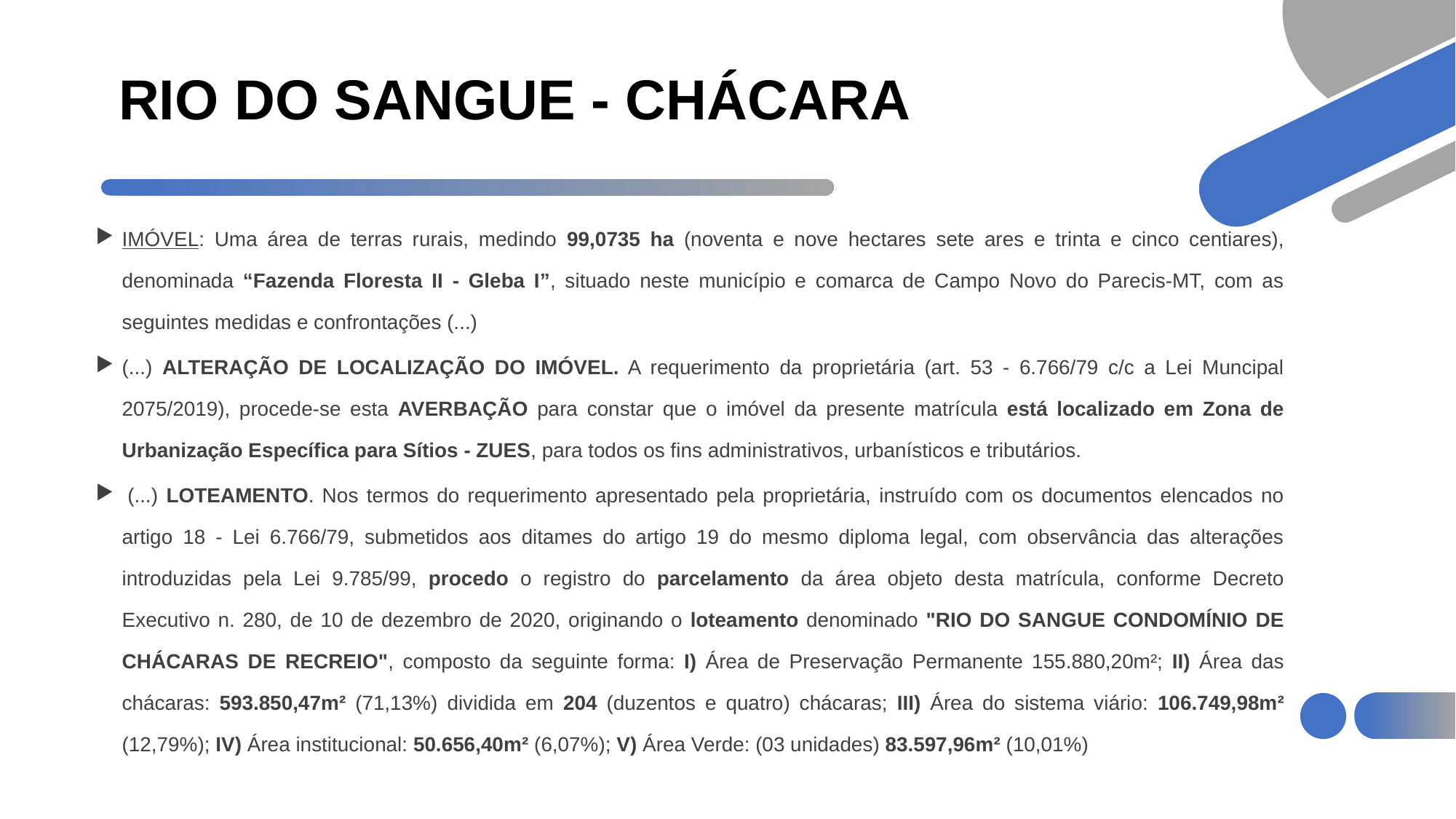

# RIO DO SANGUE - CHÁCARA
IMÓVEL: Uma área de terras rurais, medindo 99,0735 ha (noventa e nove hectares sete ares e trinta e cinco centiares), denominada “Fazenda Floresta II - Gleba I”, situado neste município e comarca de Campo Novo do Parecis-MT, com as seguintes medidas e confrontações (...)
(...) ALTERAÇÃO DE LOCALIZAÇÃO DO IMÓVEL. A requerimento da proprietária (art. 53 - 6.766/79 c/c a Lei Muncipal 2075/2019), procede-se esta AVERBAÇÃO para constar que o imóvel da presente matrícula está localizado em Zona de Urbanização Específica para Sítios - ZUES, para todos os fins administrativos, urbanísticos e tributários.
 (...) LOTEAMENTO. Nos termos do requerimento apresentado pela proprietária, instruído com os documentos elencados no artigo 18 - Lei 6.766/79, submetidos aos ditames do artigo 19 do mesmo diploma legal, com observância das alterações introduzidas pela Lei 9.785/99, procedo o registro do parcelamento da área objeto desta matrícula, conforme Decreto Executivo n. 280, de 10 de dezembro de 2020, originando o loteamento denominado "RIO DO SANGUE CONDOMÍNIO DE CHÁCARAS DE RECREIO", composto da seguinte forma: I) Área de Preservação Permanente 155.880,20m²; II) Área das chácaras: 593.850,47m² (71,13%) dividida em 204 (duzentos e quatro) chácaras; III) Área do sistema viário: 106.749,98m² (12,79%); IV) Área institucional: 50.656,40m² (6,07%); V) Área Verde: (03 unidades) 83.597,96m² (10,01%)